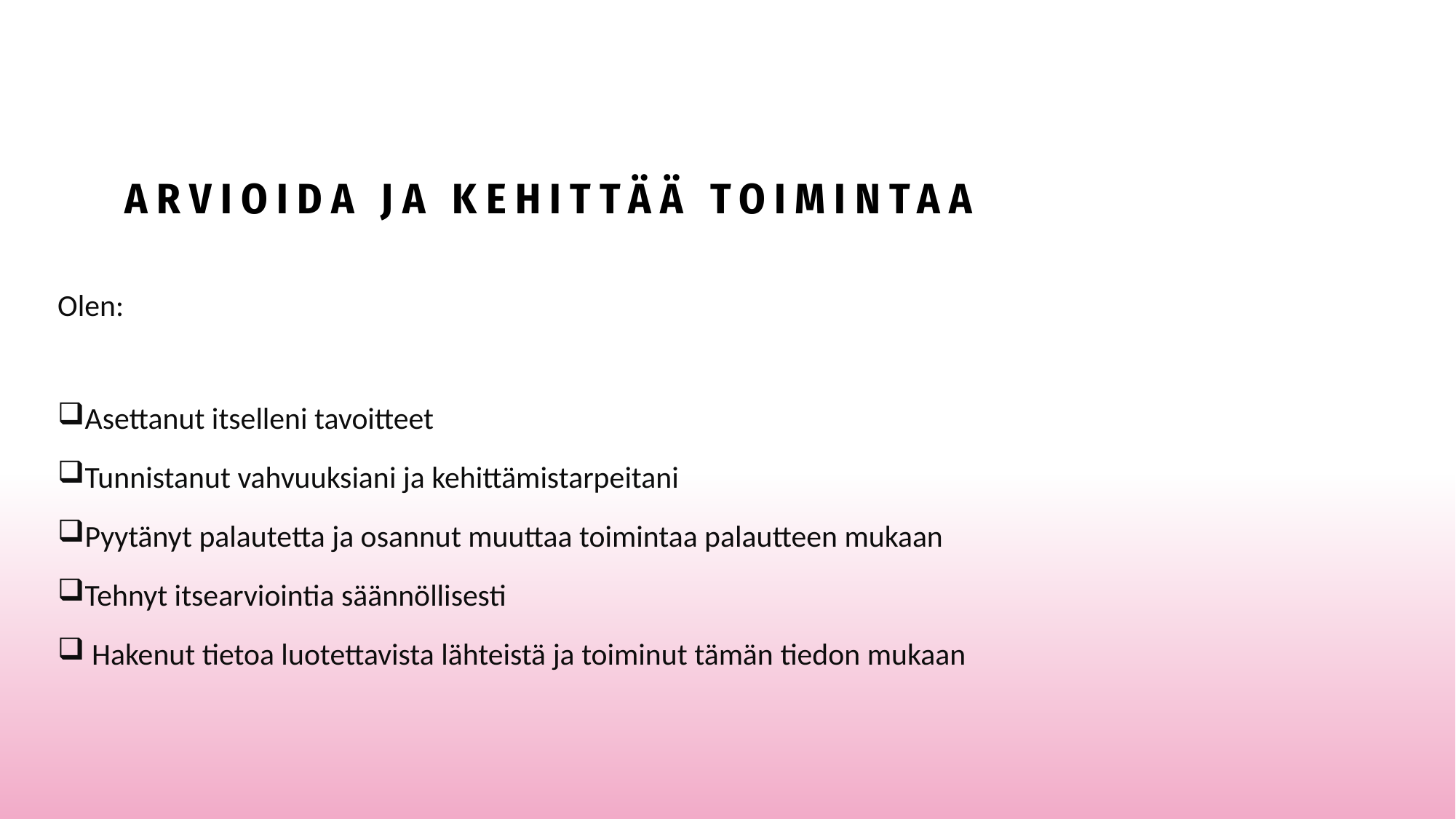

# Arvioida ja kehittää toimintaa
Olen:

Asettanut itselleni tavoitteet
Tunnistanut vahvuuksiani ja kehittämistarpeitani
Pyytänyt palautetta ja osannut muuttaa toimintaa palautteen mukaan
Tehnyt itsearviointia säännöllisesti
 Hakenut tietoa luotettavista lähteistä ja toiminut tämän tiedon mukaan